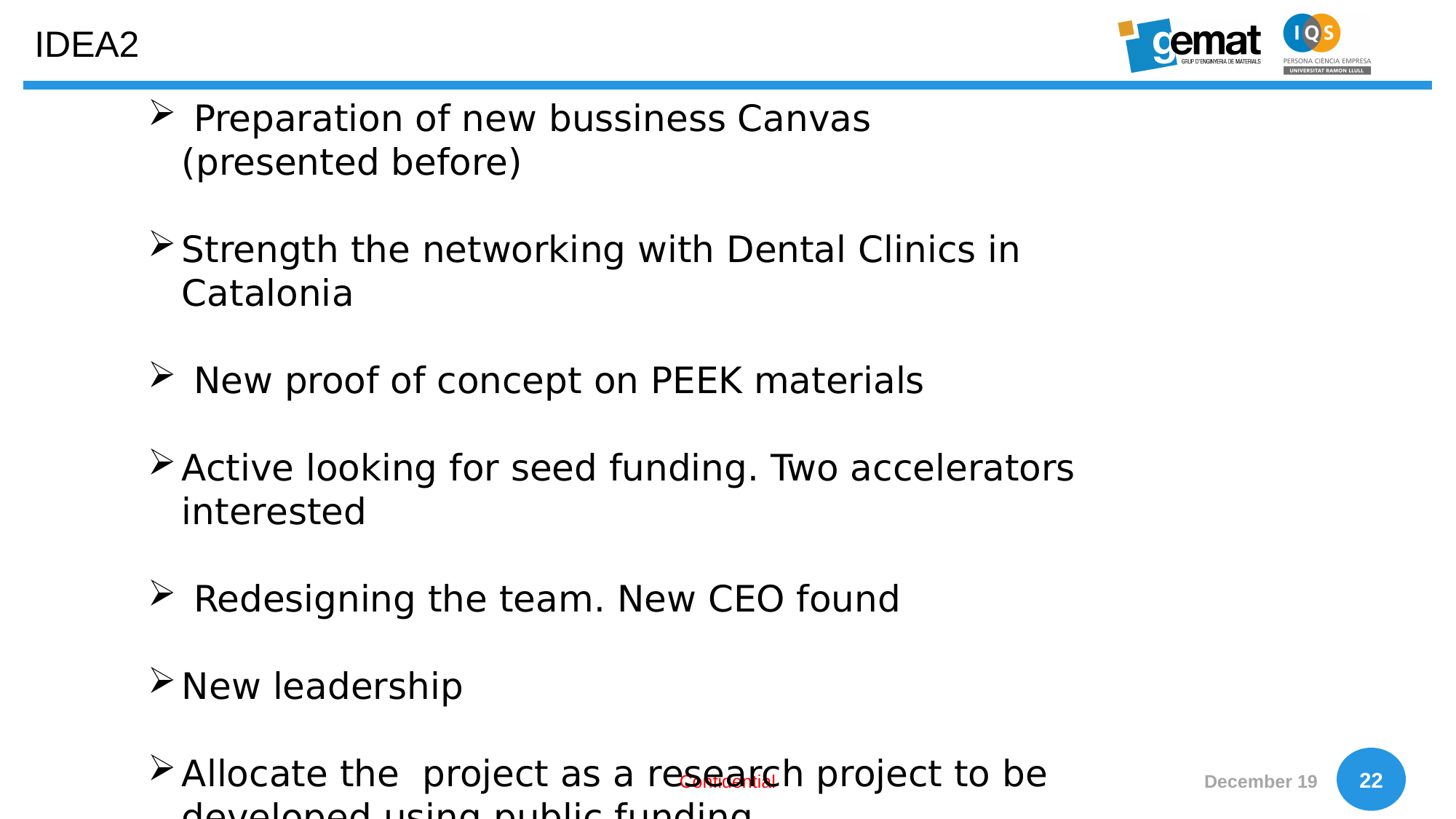

# IDEA2
 Preparation of new bussiness Canvas (presented before)

Strength the networking with Dental Clinics in Catalonia

 New proof of concept on PEEK materials

Active looking for seed funding. Two accelerators interested

 Redesigning the team. New CEO found

New leadership

Allocate the  project as a research project to be developed using public funding

22
Confidential
December 19